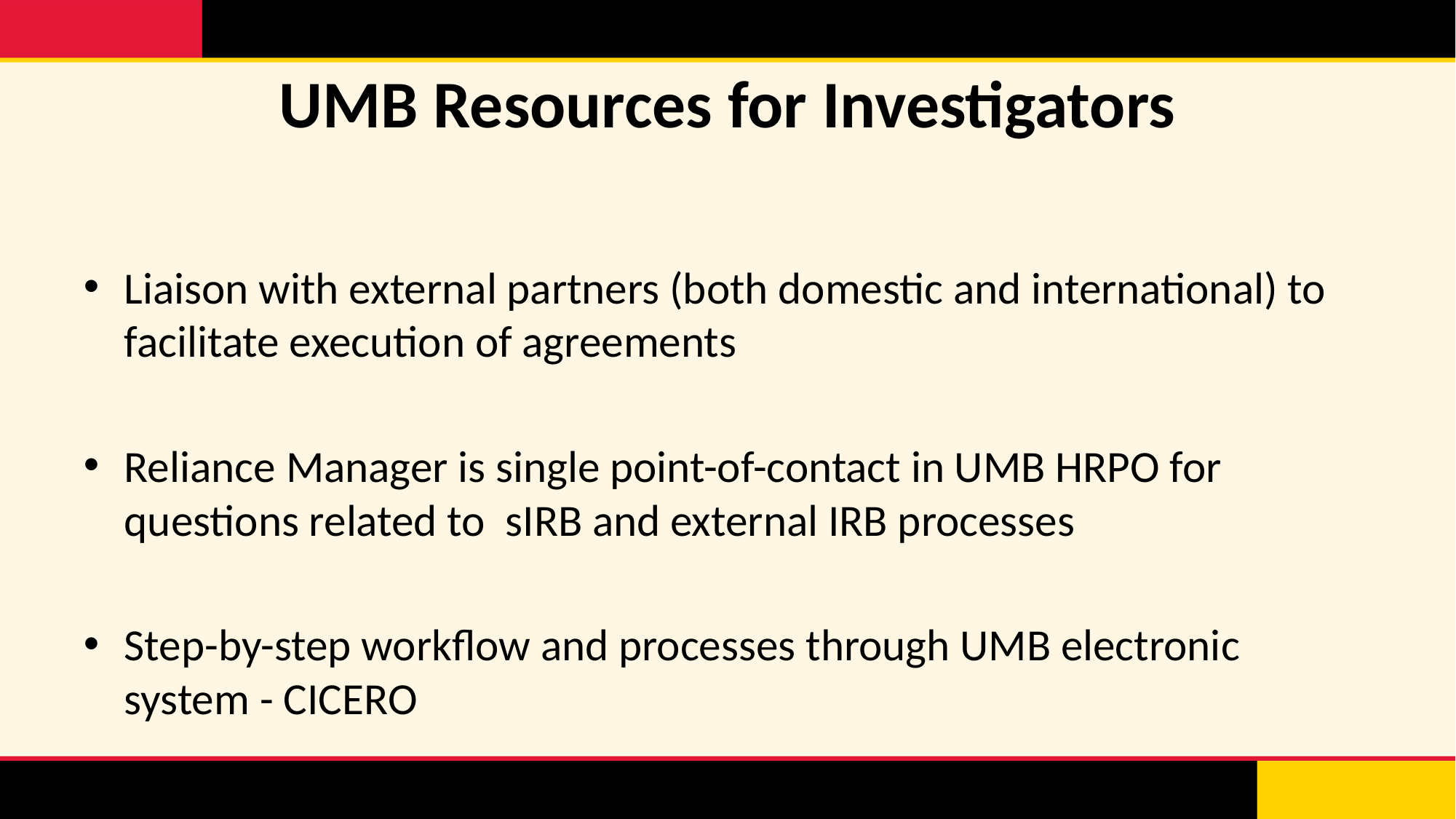

# UMB Resources for Investigators

Liaison with external partners (both domestic and international) to facilitate execution of agreements

Reliance Manager is single point-of-contact in UMB HRPO for questions related to  sIRB and external IRB processes

Step-by-step workflow and processes through UMB electronic system - CICERO